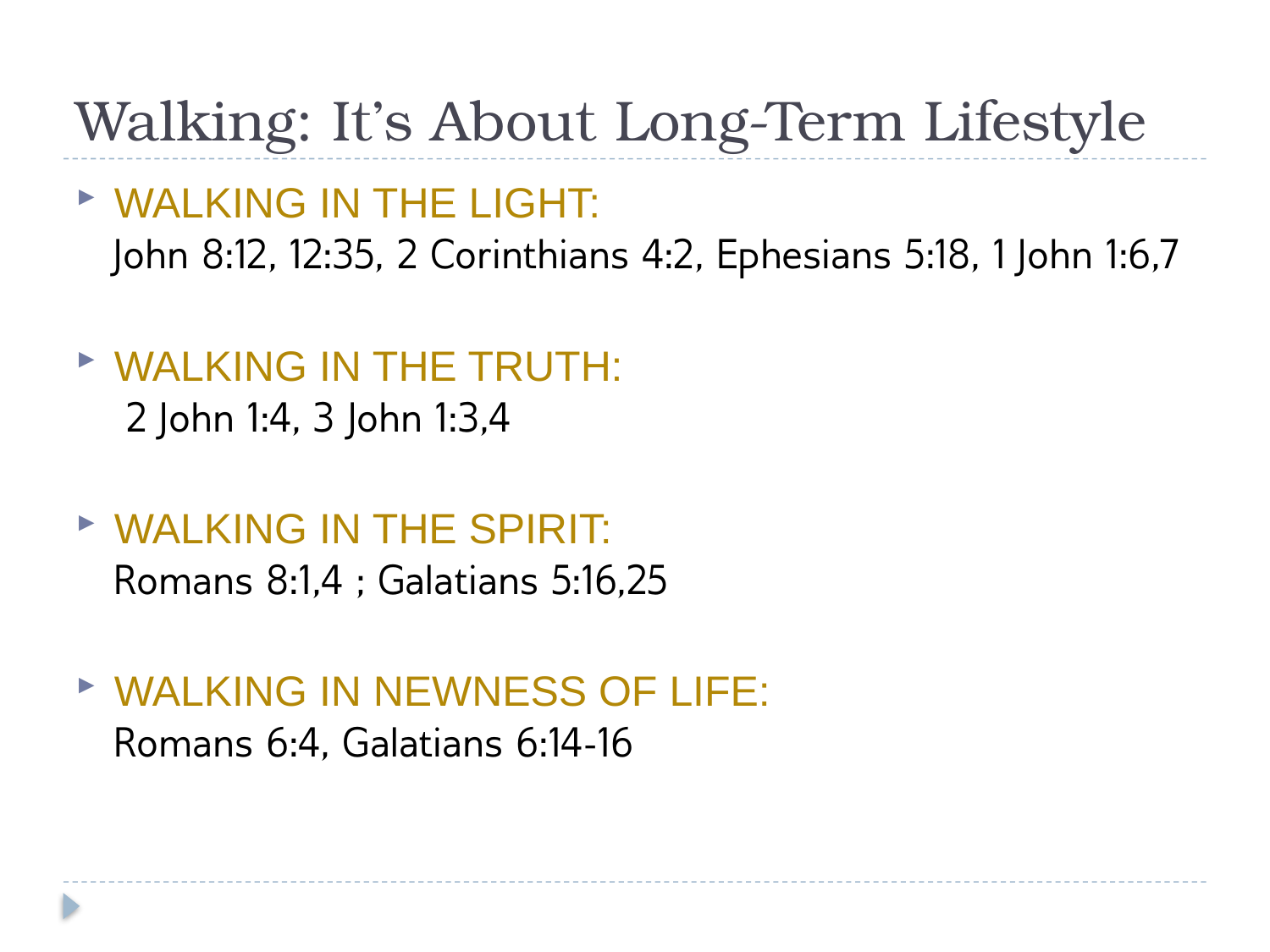

# Walking: It’s About Long-Term Lifestyle
WALKING IN THE LIGHT:
John 8:12, 12:35, 2 Corinthians 4:2, Ephesians 5:18, 1 John 1:6,7
WALKING IN THE TRUTH:
 2 John 1:4, 3 John 1:3,4
WALKING IN THE SPIRIT:
Romans 8:1,4 ; Galatians 5:16,25
WALKING IN NEWNESS OF LIFE:
Romans 6:4, Galatians 6:14-16